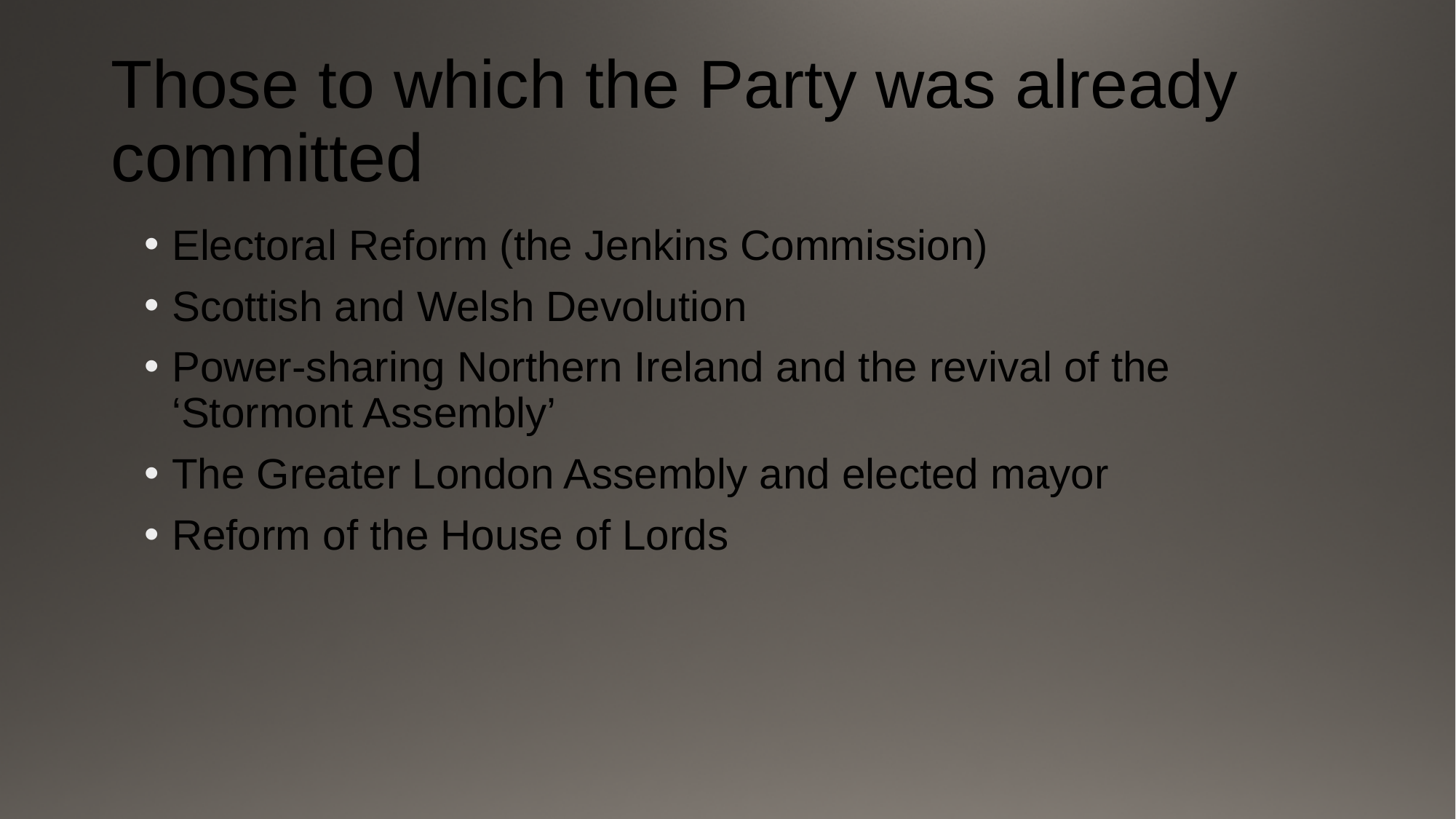

# Those to which the Party was already committed
Electoral Reform (the Jenkins Commission)
Scottish and Welsh Devolution
Power-sharing Northern Ireland and the revival of the ‘Stormont Assembly’
The Greater London Assembly and elected mayor
Reform of the House of Lords